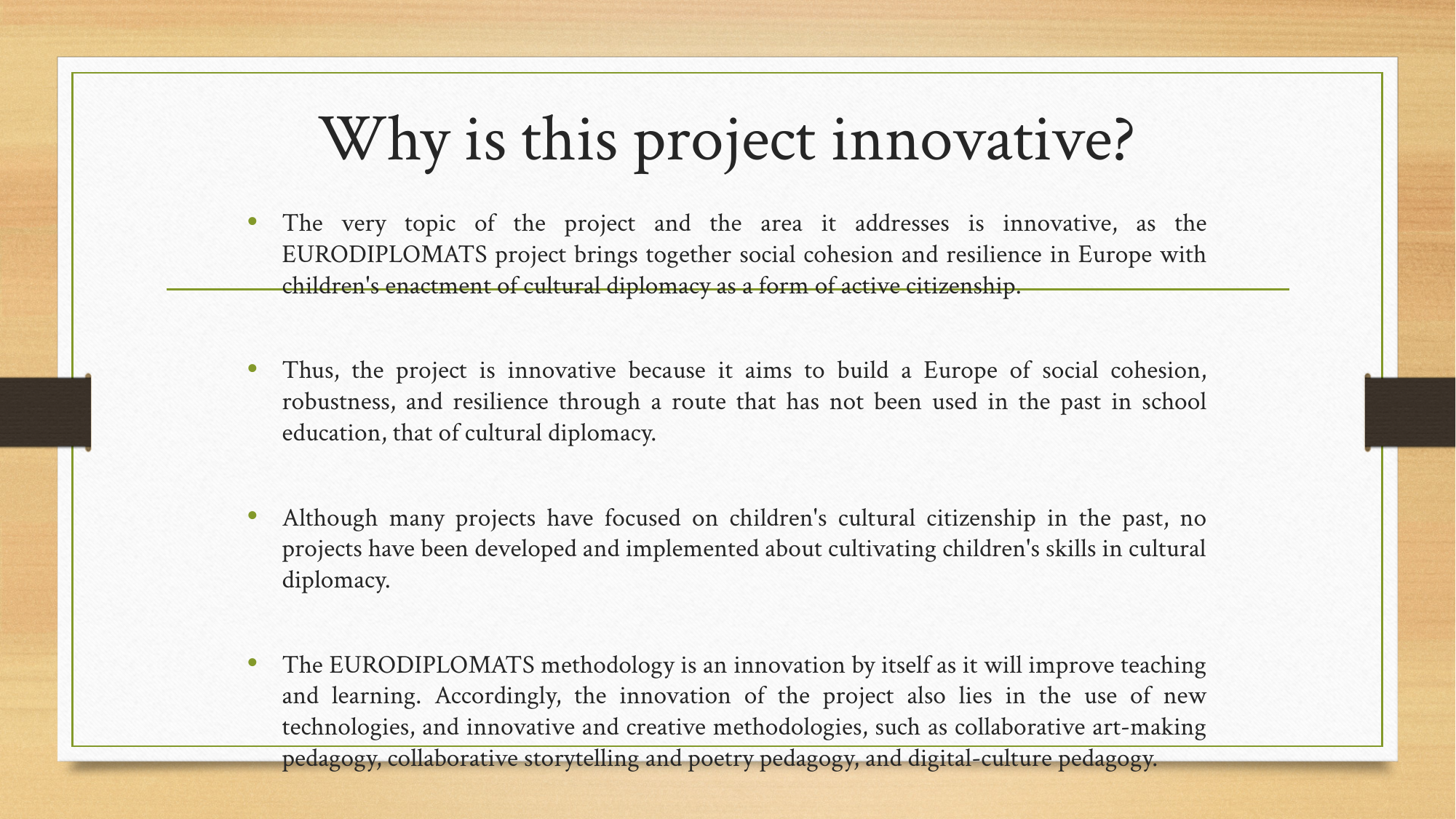

# Why is this project innovative?
The very topic of the project and the area it addresses is innovative, as the EURODIPLOMATS project brings together social cohesion and resilience in Europe with children's enactment of cultural diplomacy as a form of active citizenship.

Thus, the project is innovative because it aims to build a Europe of social cohesion, robustness, and resilience through a route that has not been used in the past in school education, that of cultural diplomacy.

Although many projects have focused on children's cultural citizenship in the past, no projects have been developed and implemented about cultivating children's skills in cultural diplomacy.

The EURODIPLOMATS methodology is an innovation by itself as it will improve teaching and learning. Accordingly, the innovation of the project also lies in the use of new technologies, and innovative and creative methodologies, such as collaborative art-making pedagogy, collaborative storytelling and poetry pedagogy, and digital-culture pedagogy.